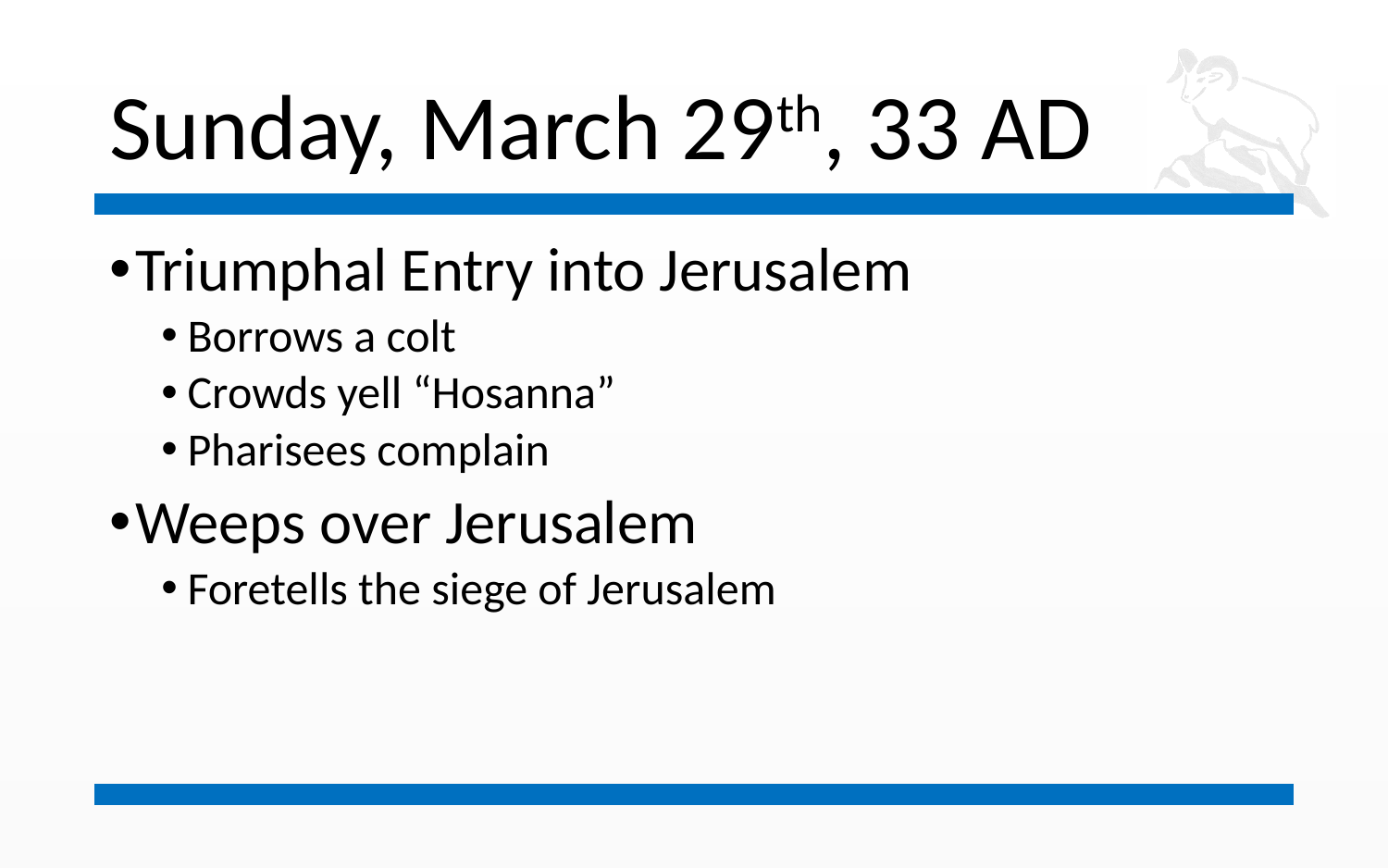

# Sunday, March 29th, 33 AD
Triumphal Entry into Jerusalem
Borrows a colt
Crowds yell “Hosanna”
Pharisees complain
Weeps over Jerusalem
Foretells the siege of Jerusalem